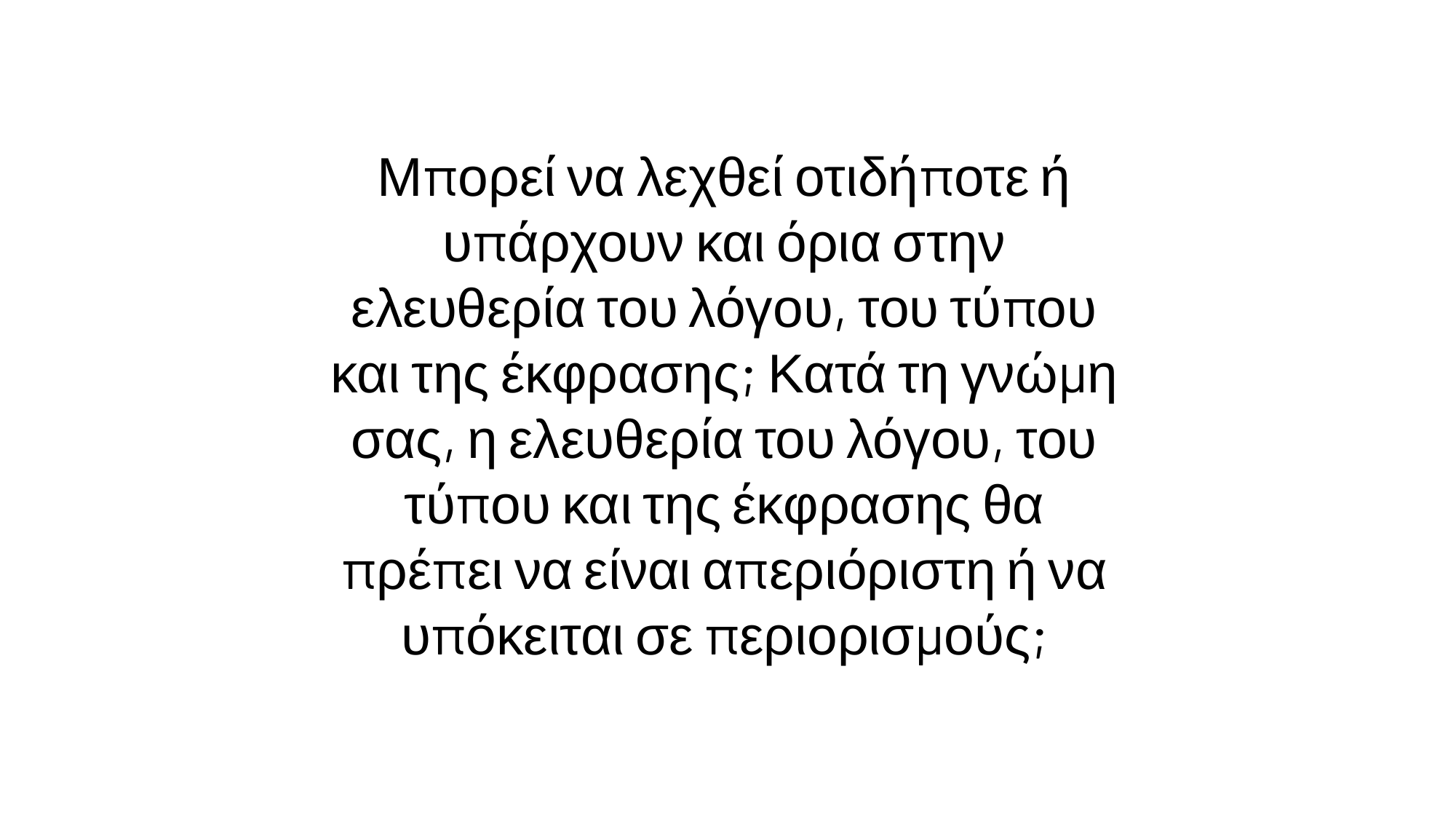

Μπορεί να λεχθεί οτιδήποτε ή υπάρχουν και όρια στην ελευθερία του λόγου, του τύπου και της έκφρασης; Κατά τη γνώμη σας, η ελευθερία του λόγου, του τύπου και της έκφρασης θα πρέπει να είναι απεριόριστη ή να υπόκειται σε περιορισμούς;